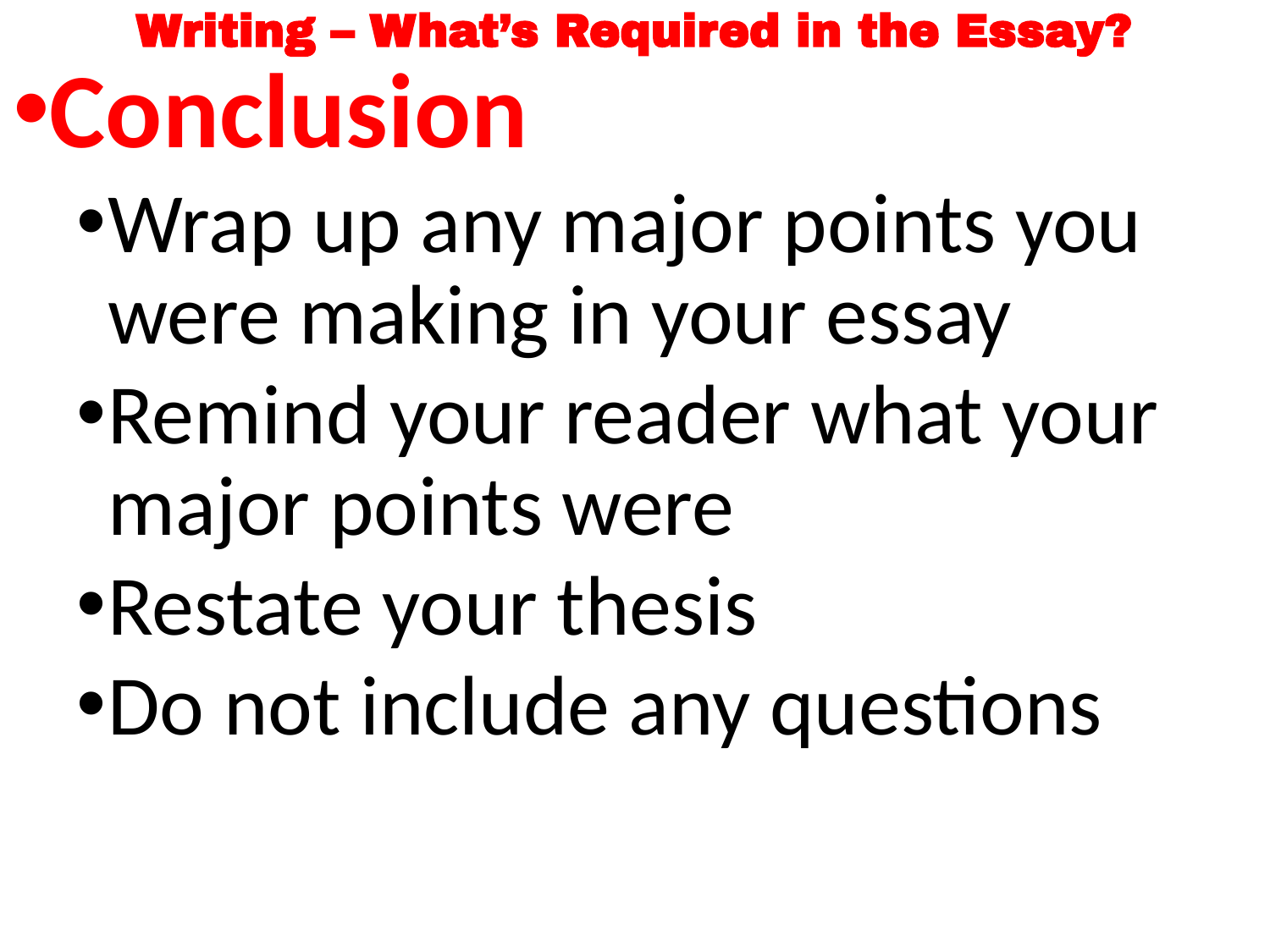

# Writing – What’s Required in the Essay?
Conclusion
Wrap up any major points you were making in your essay
Remind your reader what your major points were
Restate your thesis
Do not include any questions